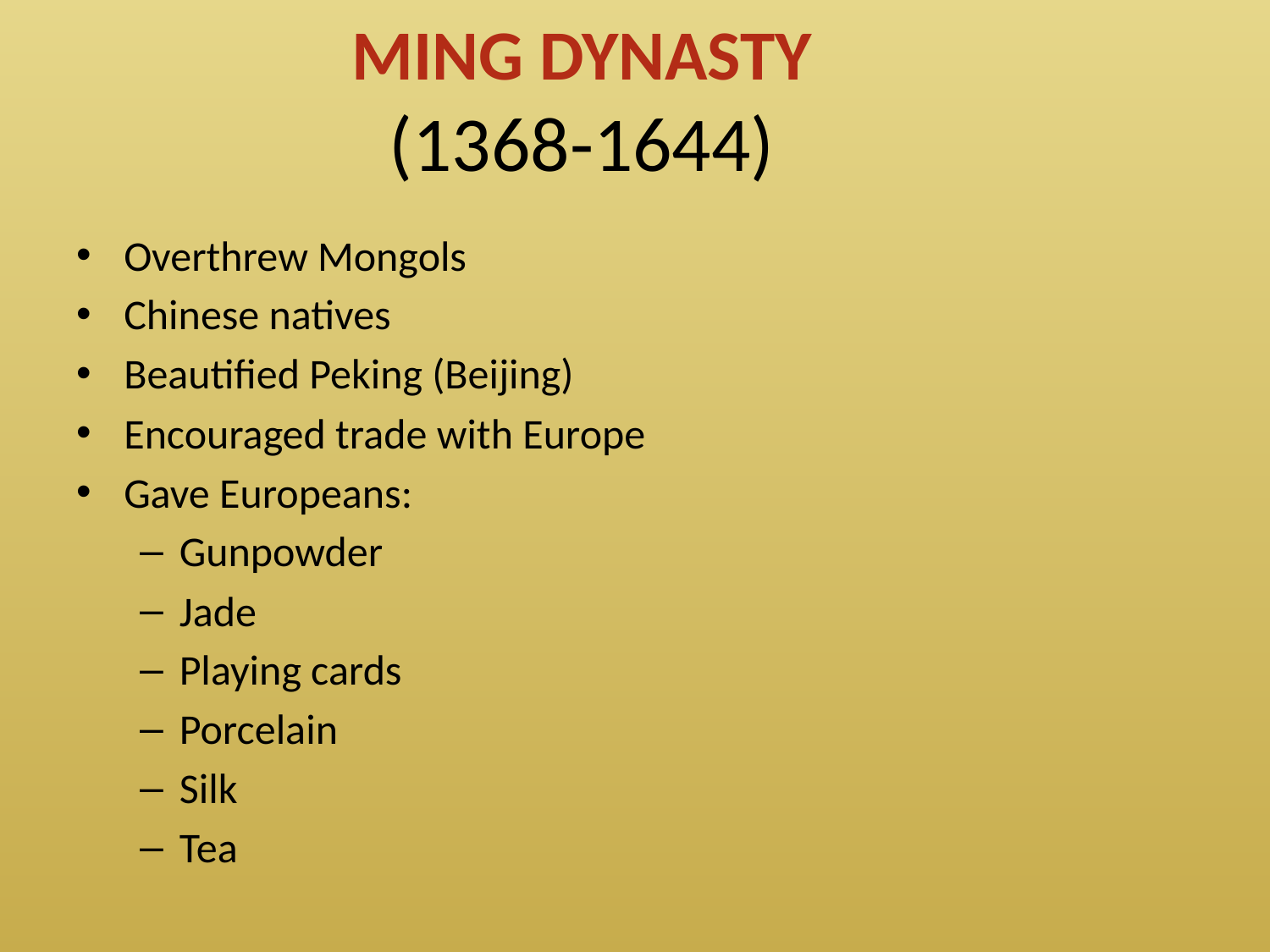

# MING DYNASTY (1368-1644)
Overthrew Mongols
Chinese natives
Beautified Peking (Beijing)
Encouraged trade with Europe
Gave Europeans:
Gunpowder
Jade
Playing cards
Porcelain
Silk
Tea